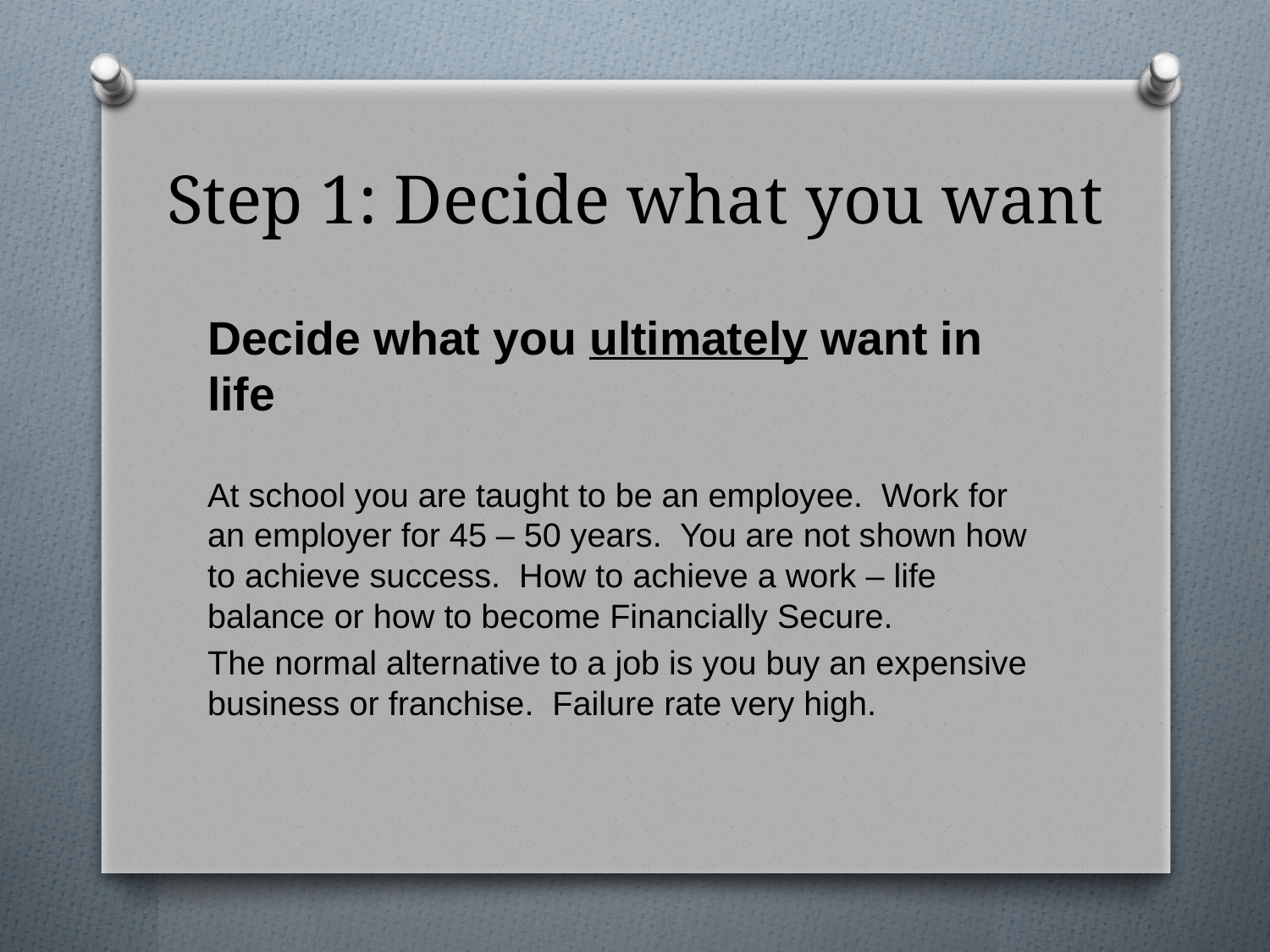

# Step 1: Decide what you want

Decide what you ultimately want in life

At school you are taught to be an employee.  Work for an employer for 45 – 50 years.  You are not shown how to achieve success.  How to achieve a work – life balance or how to become Financially Secure.
The normal alternative to a job is you buy an expensive business or franchise.  Failure rate very high.